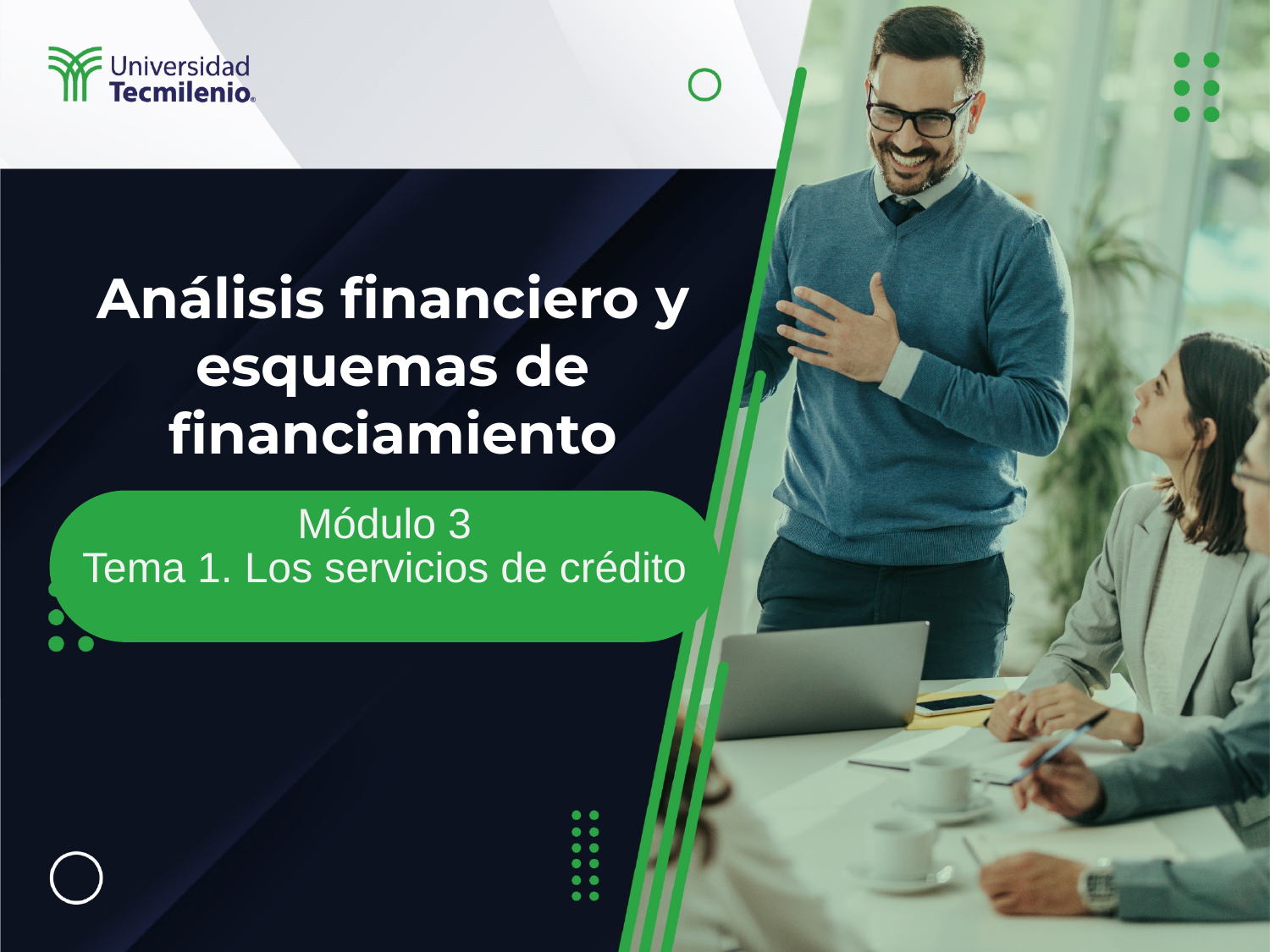

# Análisis financiero y esquemas de financiamiento

Módulo 3
Tema 1. Los servicios de crédito